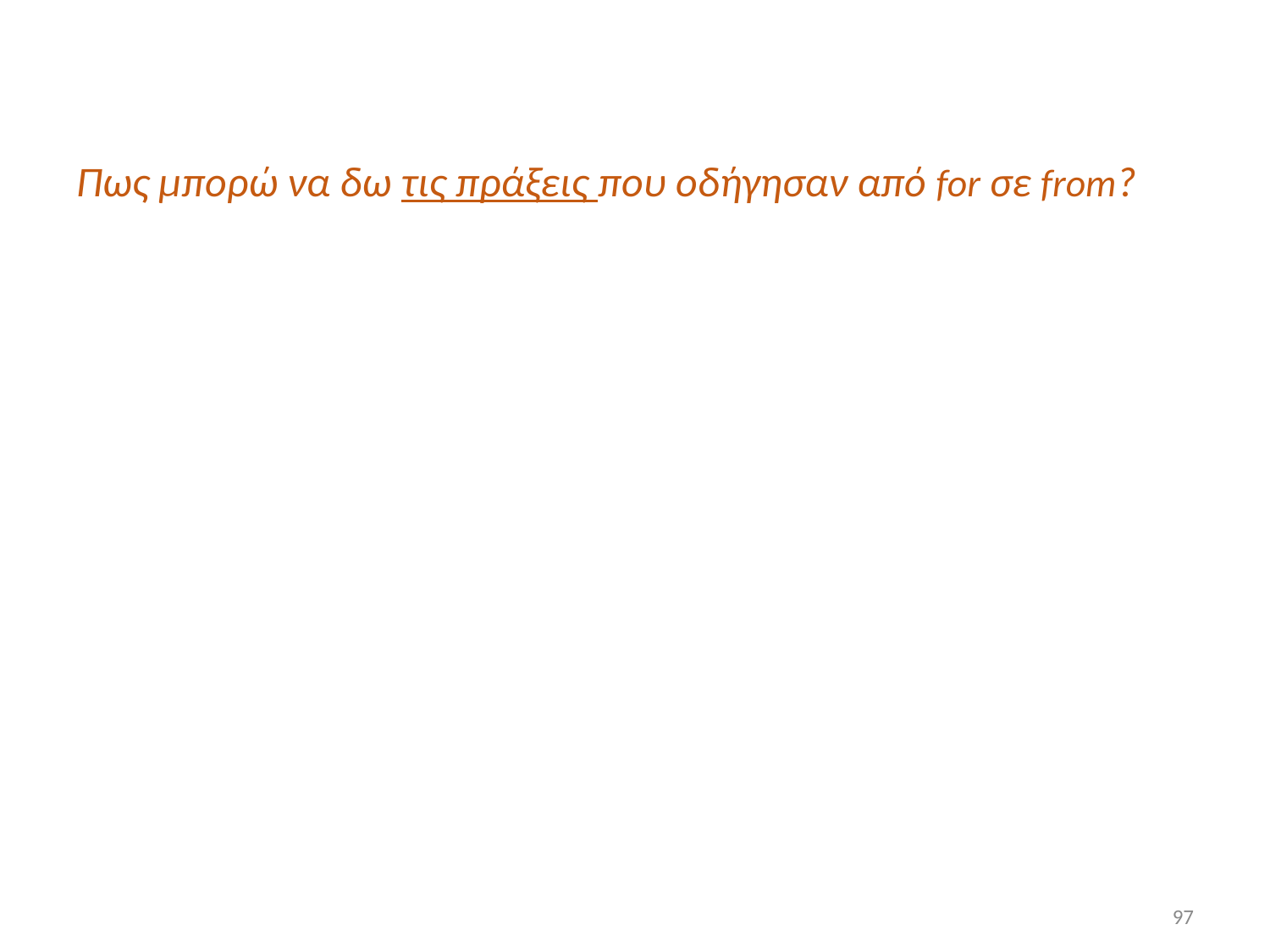

Πως μπορώ να δω τις πράξεις που οδήγησαν από for σε from?
97